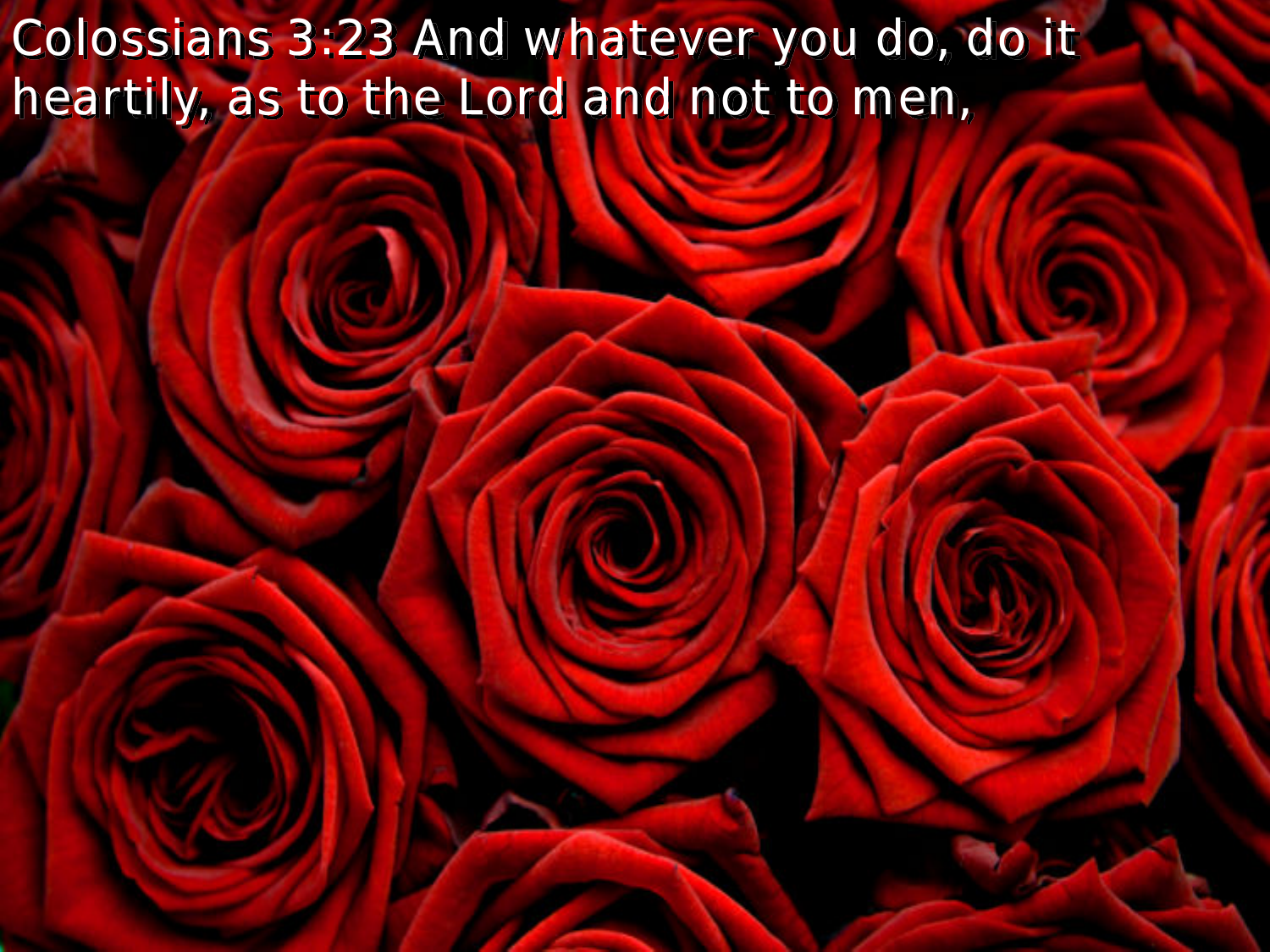

Colossians 3:23 And whatever you do, do it heartily, as to the Lord and not to men,